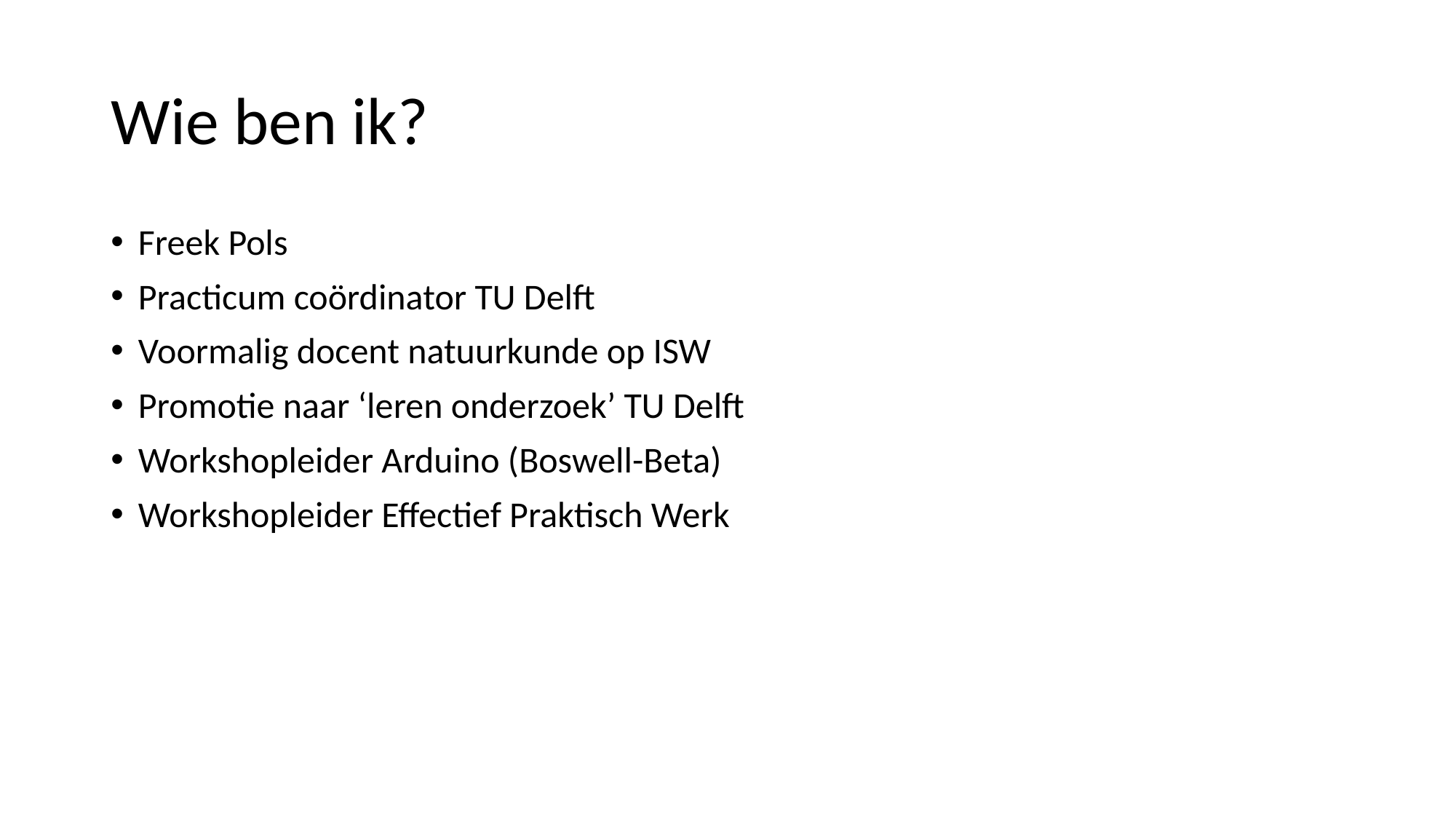

# Wie ben ik?
Freek Pols
Practicum coördinator TU Delft
Voormalig docent natuurkunde op ISW
Promotie naar ‘leren onderzoek’ TU Delft
Workshopleider Arduino (Boswell-Beta)
Workshopleider Effectief Praktisch Werk